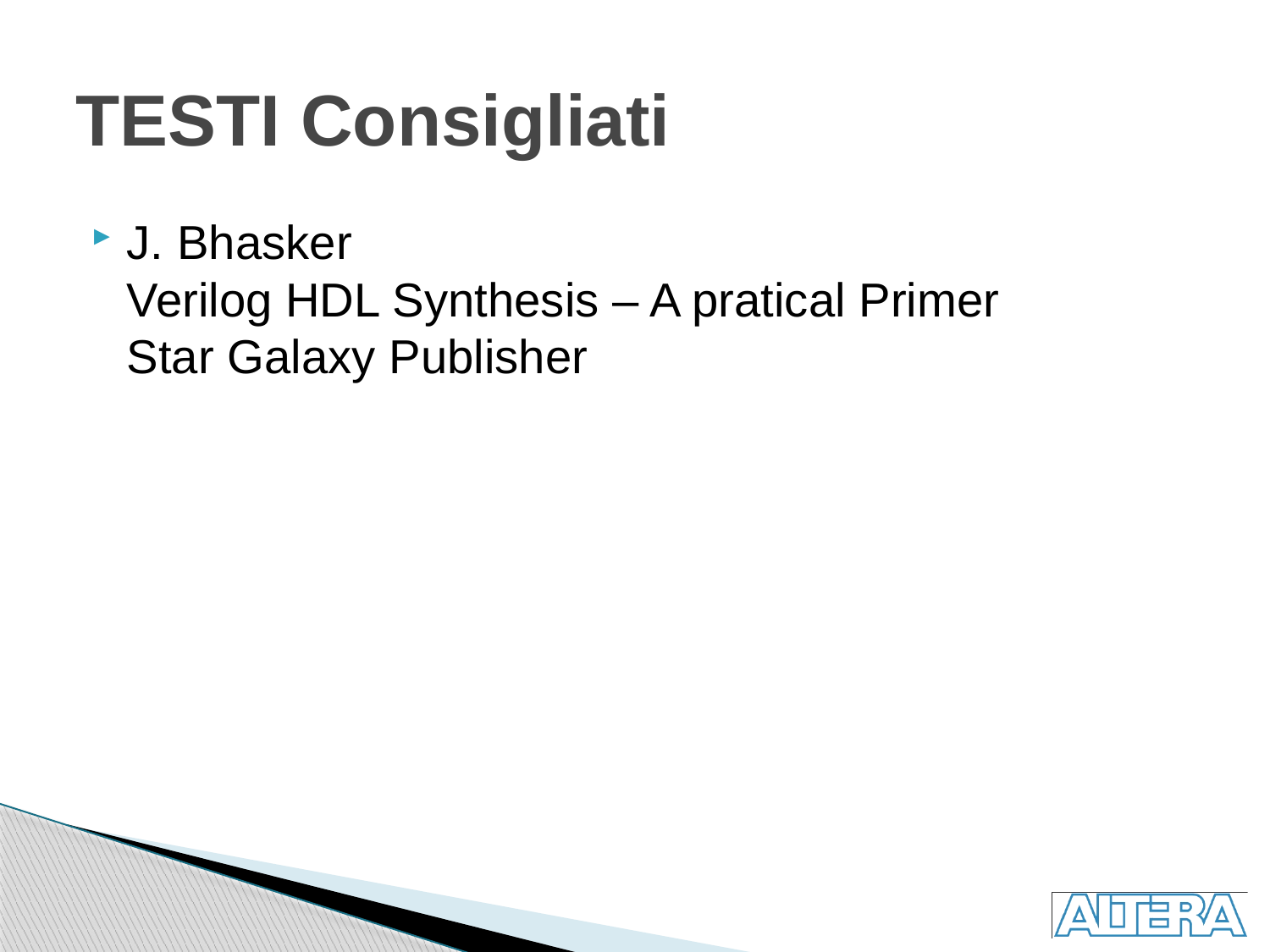

# TESTI Consigliati
J. Bhasker
Verilog HDL Synthesis – A pratical Primer
Star Galaxy Publisher